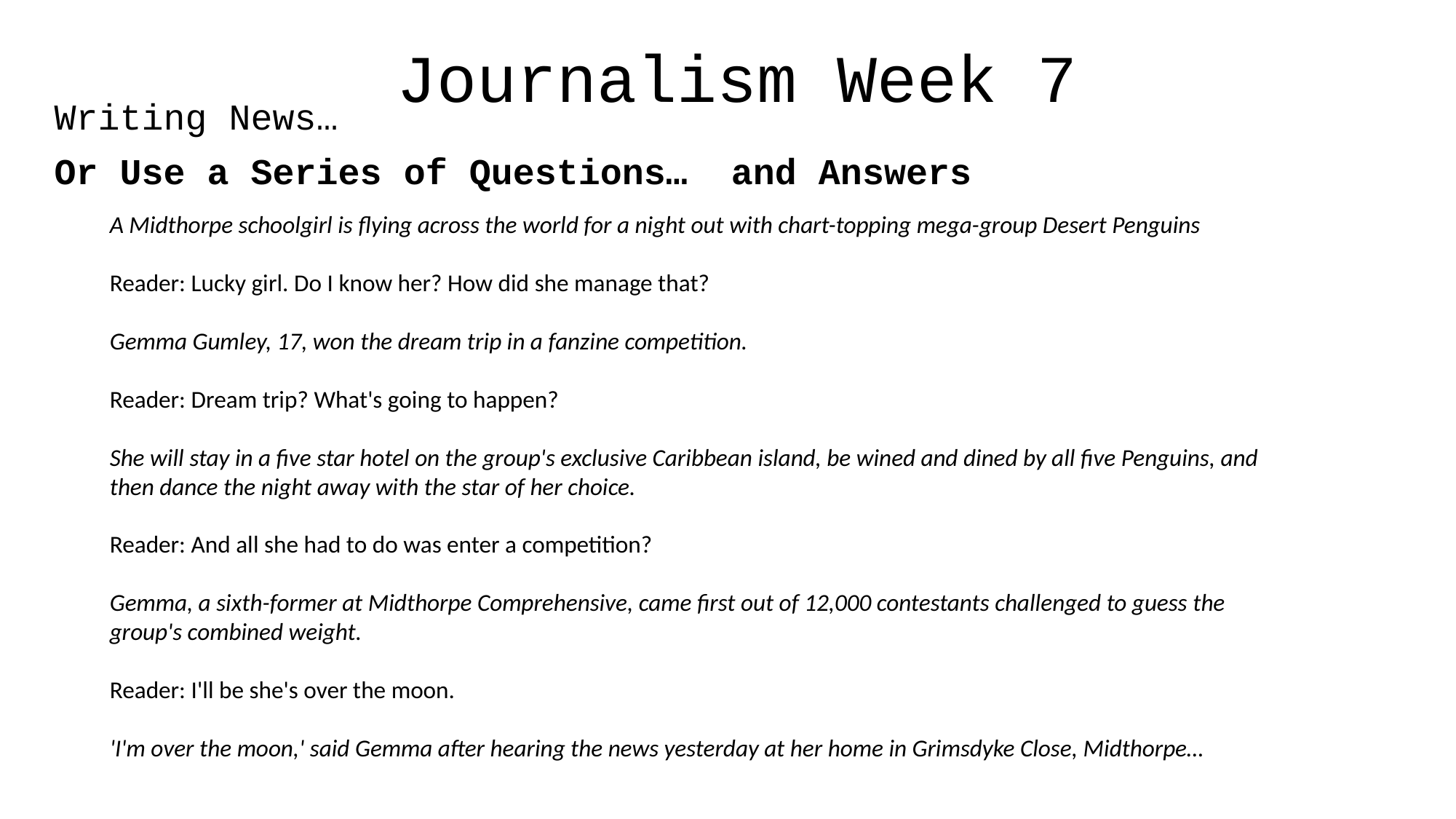

Writing News…
Or Use a Series of Questions…  and Answers

Journalism Week 7
A Midthorpe schoolgirl is flying across the world for a night out with chart-topping mega-group Desert Penguins

Reader: Lucky girl. Do I know her? How did she manage that?

Gemma Gumley, 17, won the dream trip in a fanzine competition.

Reader: Dream trip? What's going to happen?

She will stay in a five star hotel on the group's exclusive Caribbean island, be wined and dined by all five Penguins, and then dance the night away with the star of her choice.

Reader: And all she had to do was enter a competition?

Gemma, a sixth-former at Midthorpe Comprehensive, came first out of 12,000 contestants challenged to guess the group's combined weight.

Reader: I'll be she's over the moon.

'I'm over the moon,' said Gemma after hearing the news yesterday at her home in Grimsdyke Close, Midthorpe…